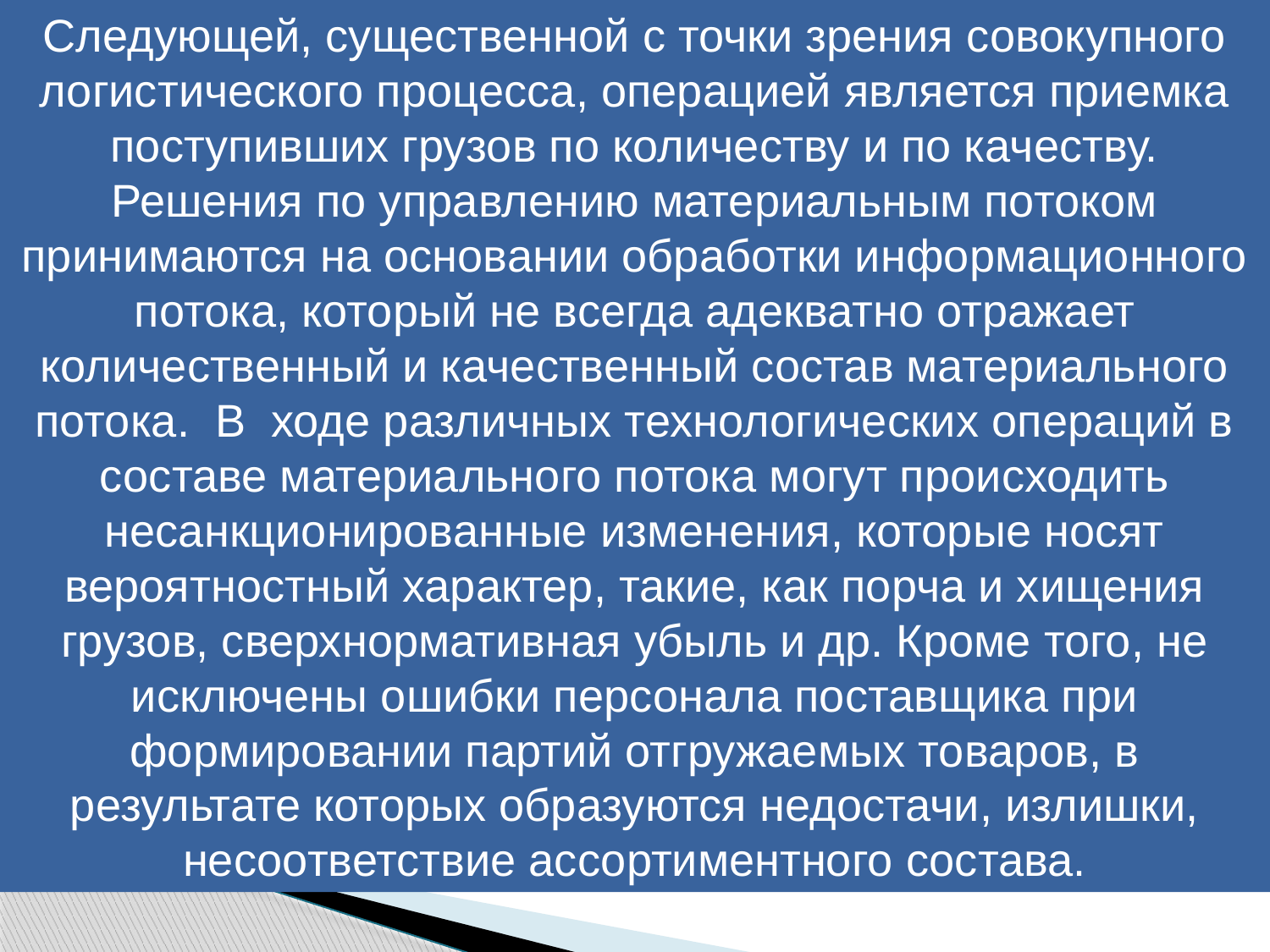

Следующей, существенной с точки зрения совокупного логистического процесса, операцией является приемка поступивших грузов по количеству и по качеству.
Решения по управлению материальным потоком принимаются на основании обработки информационного потока, который не всегда адекватно отражает количественный и качественный состав материального потока.  В  ходе различных технологических операций в составе материального потока могут происходить несанкционированные изменения, которые носят вероятностный характер, такие, как порча и хищения грузов, сверхнормативная убыль и др. Кроме того, не исключены ошибки персонала поставщика при формировании партий отгружаемых товаров, в результате которых образуются недостачи, излишки, несоответствие ассортиментного состава.